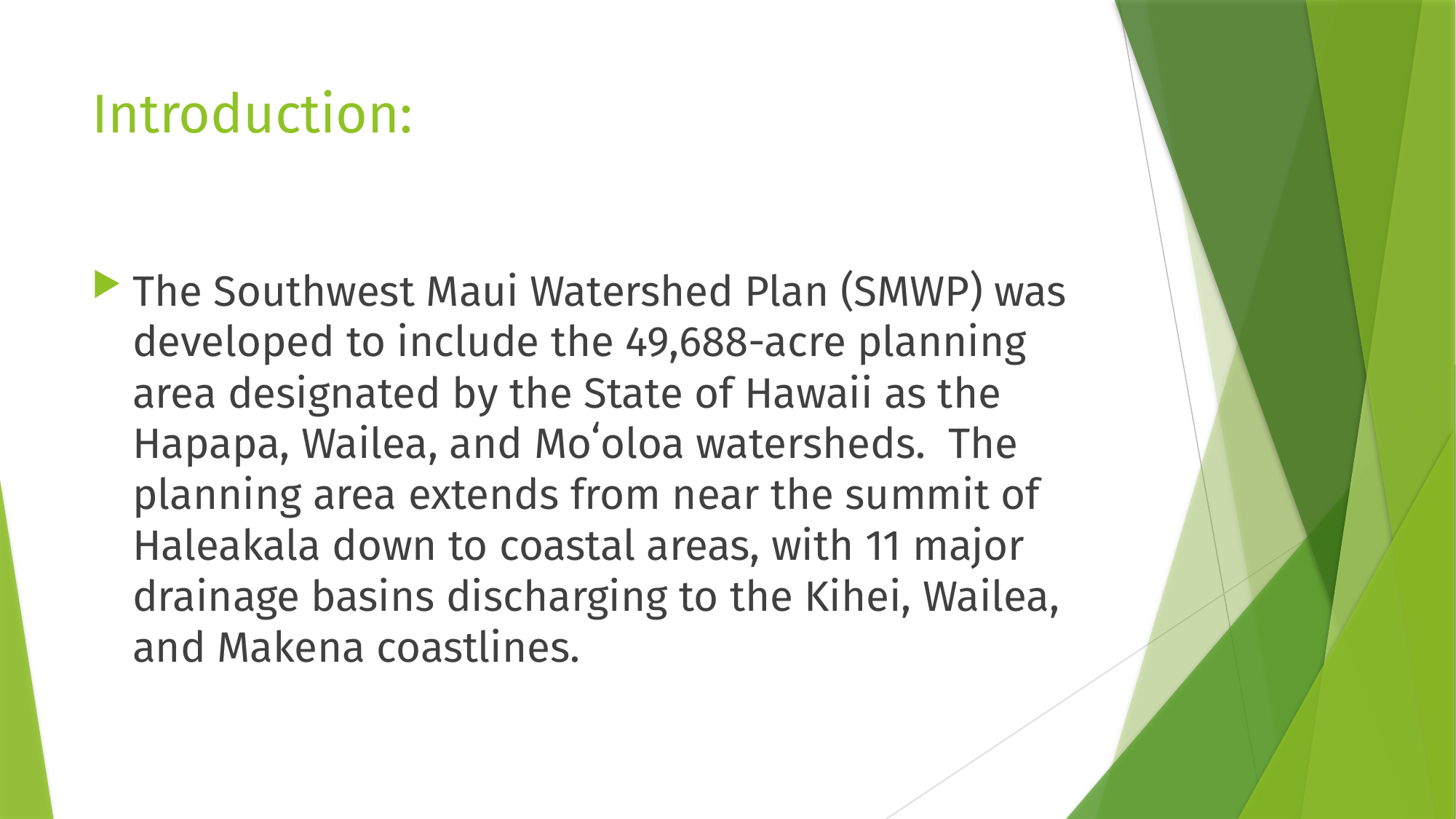

# Introduction:
The Southwest Maui Watershed Plan (SMWP) was developed to include the 49,688-acre planning area designated by the State of Hawaii as the Hapapa, Wailea, and Moʻoloa watersheds.  The planning area extends from near the summit of Haleakala down to coastal areas, with 11 major drainage basins discharging to the Kihei, Wailea, and Makena coastlines.